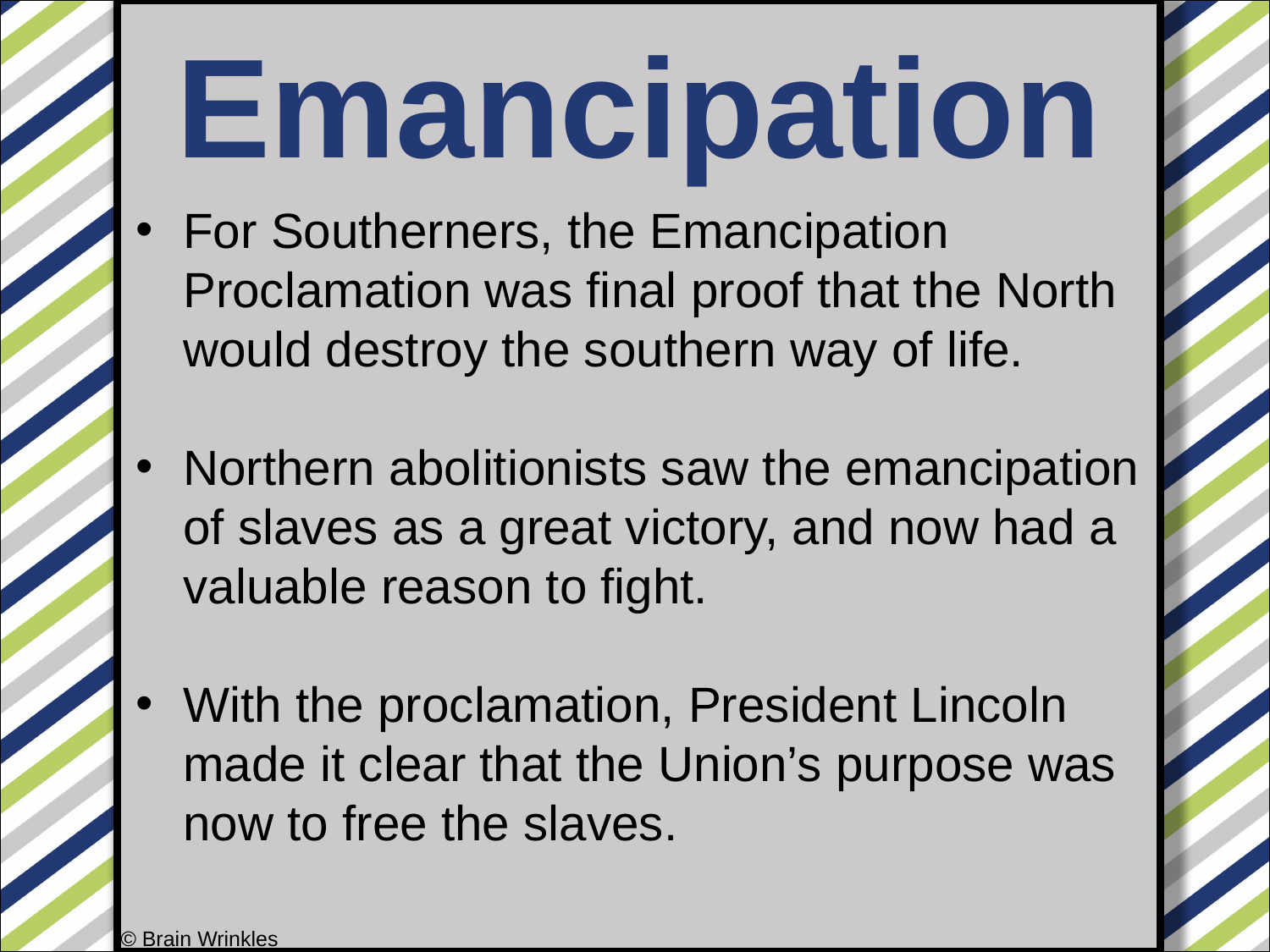

Emancipation
#
For Southerners, the Emancipation Proclamation was final proof that the North would destroy the southern way of life.

Northern abolitionists saw the emancipation of slaves as a great victory, and now had a valuable reason to fight.

With the proclamation, President Lincoln made it clear that the Union’s purpose was now to free the slaves.

© Brain Wrinkles